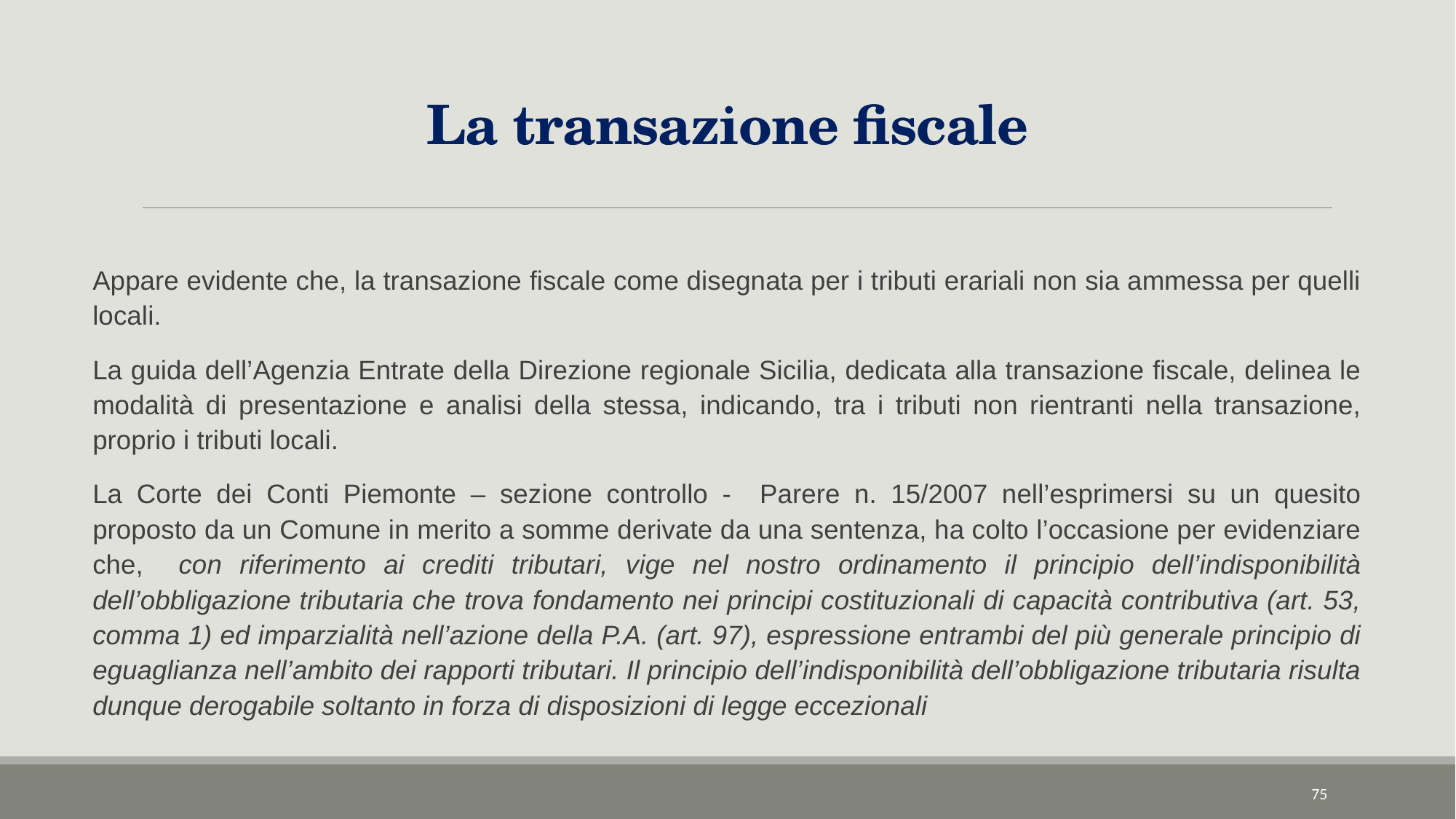

# La transazione fiscale
Appare evidente che, la transazione fiscale come disegnata per i tributi erariali non sia ammessa per quelli locali.
La guida dell’Agenzia Entrate della Direzione regionale Sicilia, dedicata alla transazione fiscale, delinea le modalità di presentazione e analisi della stessa, indicando, tra i tributi non rientranti nella transazione, proprio i tributi locali.
La Corte dei Conti Piemonte – sezione controllo -  Parere n. 15/2007 nell’esprimersi su un quesito proposto da un Comune in merito a somme derivate da una sentenza, ha colto l’occasione per evidenziare che,  con riferimento ai crediti tributari, vige nel nostro ordinamento il principio dell’indisponibilità dell’obbligazione tributaria che trova fondamento nei principi costituzionali di capacità contributiva (art. 53, comma 1) ed imparzialità nell’azione della P.A. (art. 97), espressione entrambi del più generale principio di eguaglianza nell’ambito dei rapporti tributari. Il principio dell’indisponibilità dell’obbligazione tributaria risulta dunque derogabile soltanto in forza di disposizioni di legge eccezionali
75